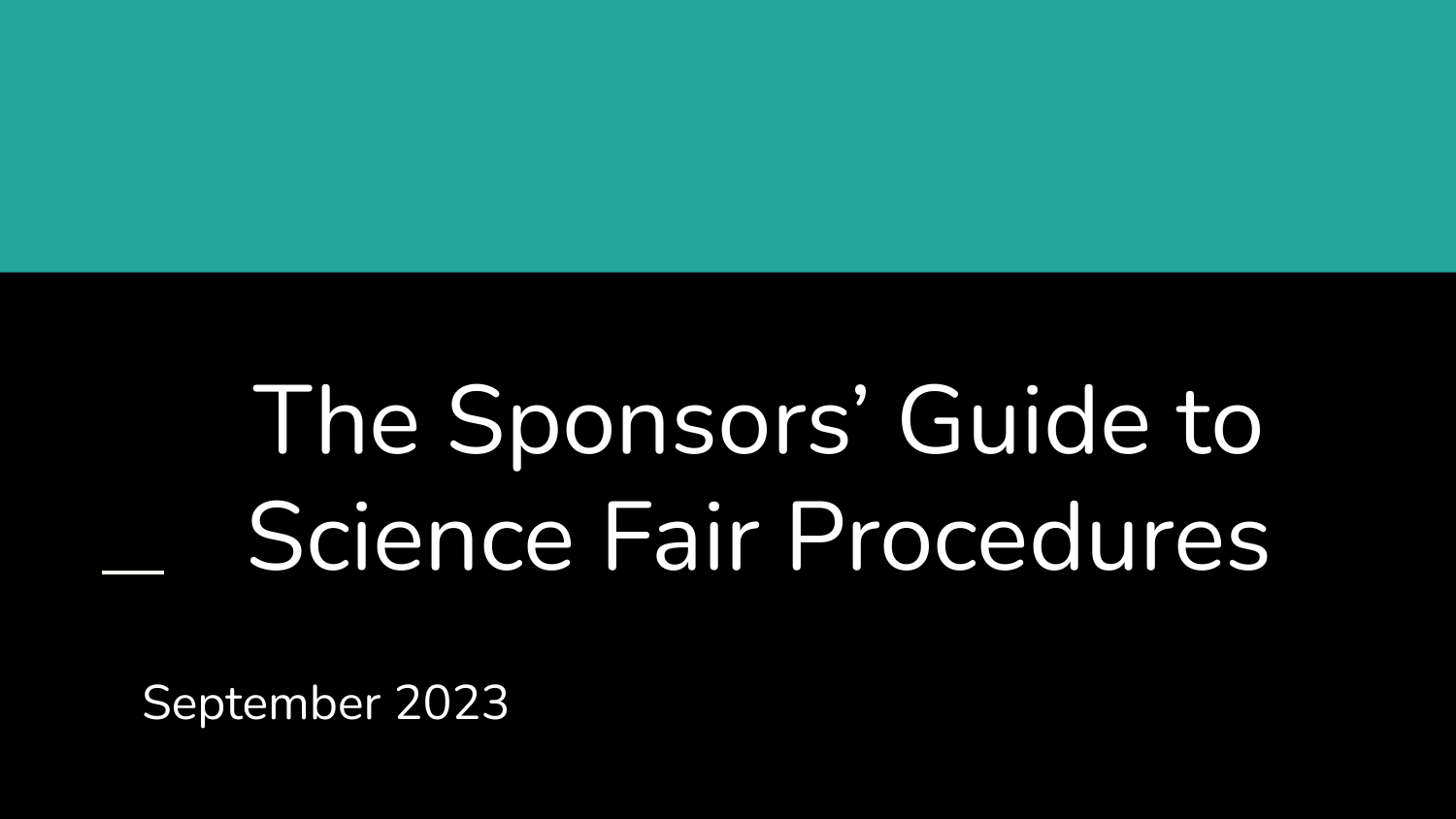

The Sponsors’ Guide to Science Fair Procedures
September 2023